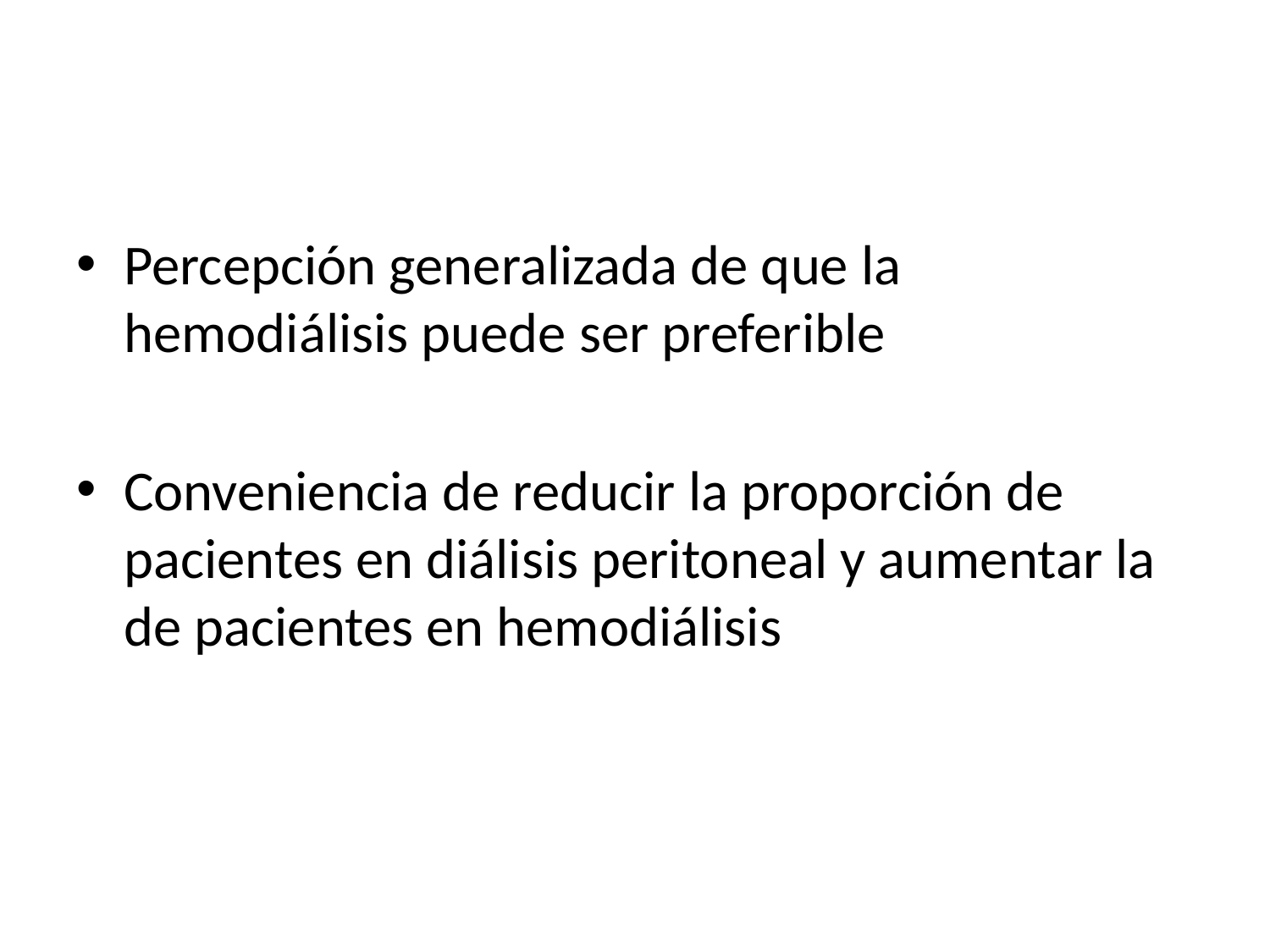

Percepción generalizada de que la hemodiálisis puede ser preferible

Conveniencia de reducir la proporción de pacientes en diálisis peritoneal y aumentar la de pacientes en hemodiálisis